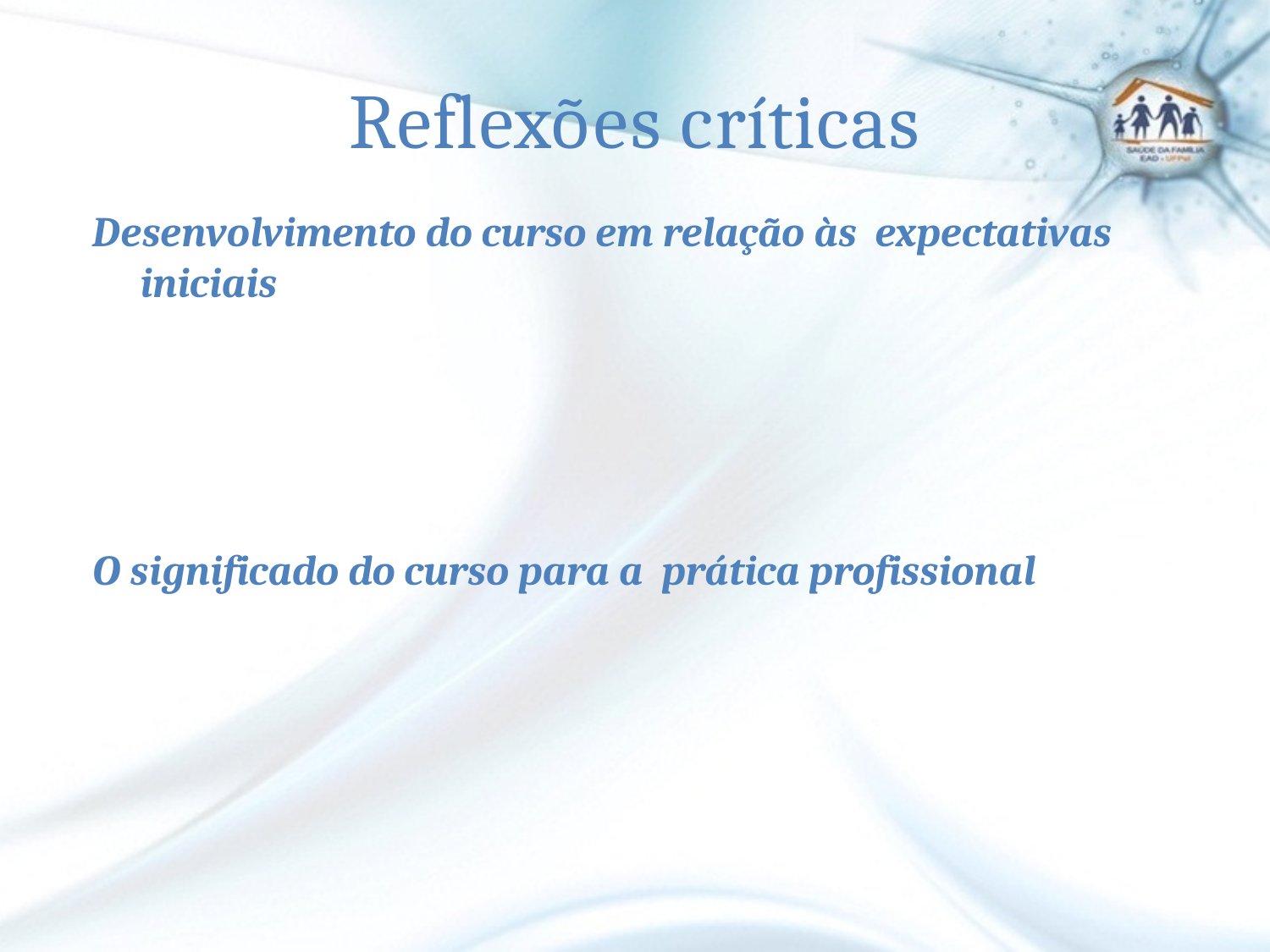

# Reflexões críticas
Desenvolvimento do curso em relação às  expectativas iniciais

O significado do curso para a  prática profissional